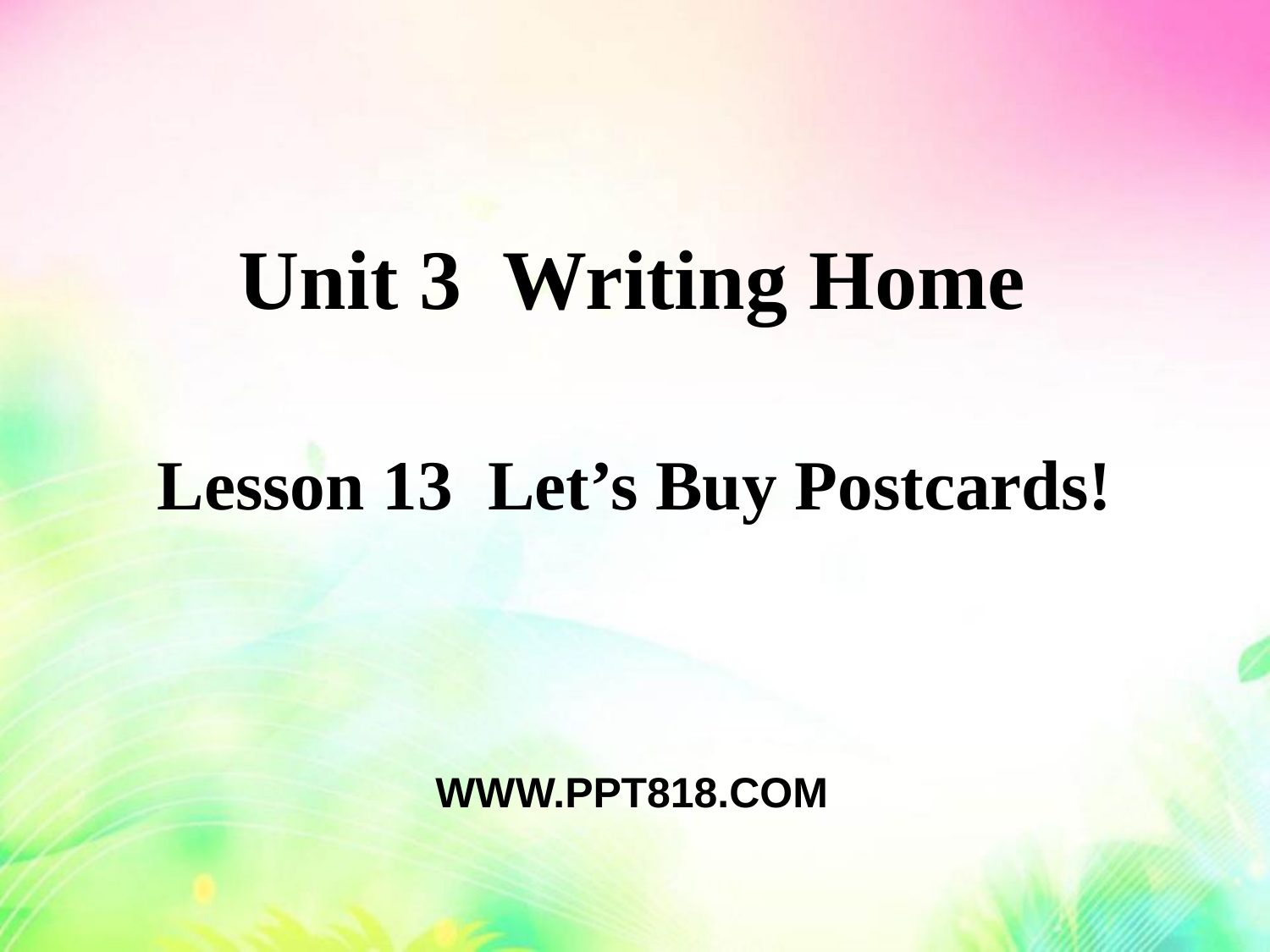

Unit 3  Writing Home
Lesson 13  Let’s Buy Postcards!
WWW.PPT818.COM